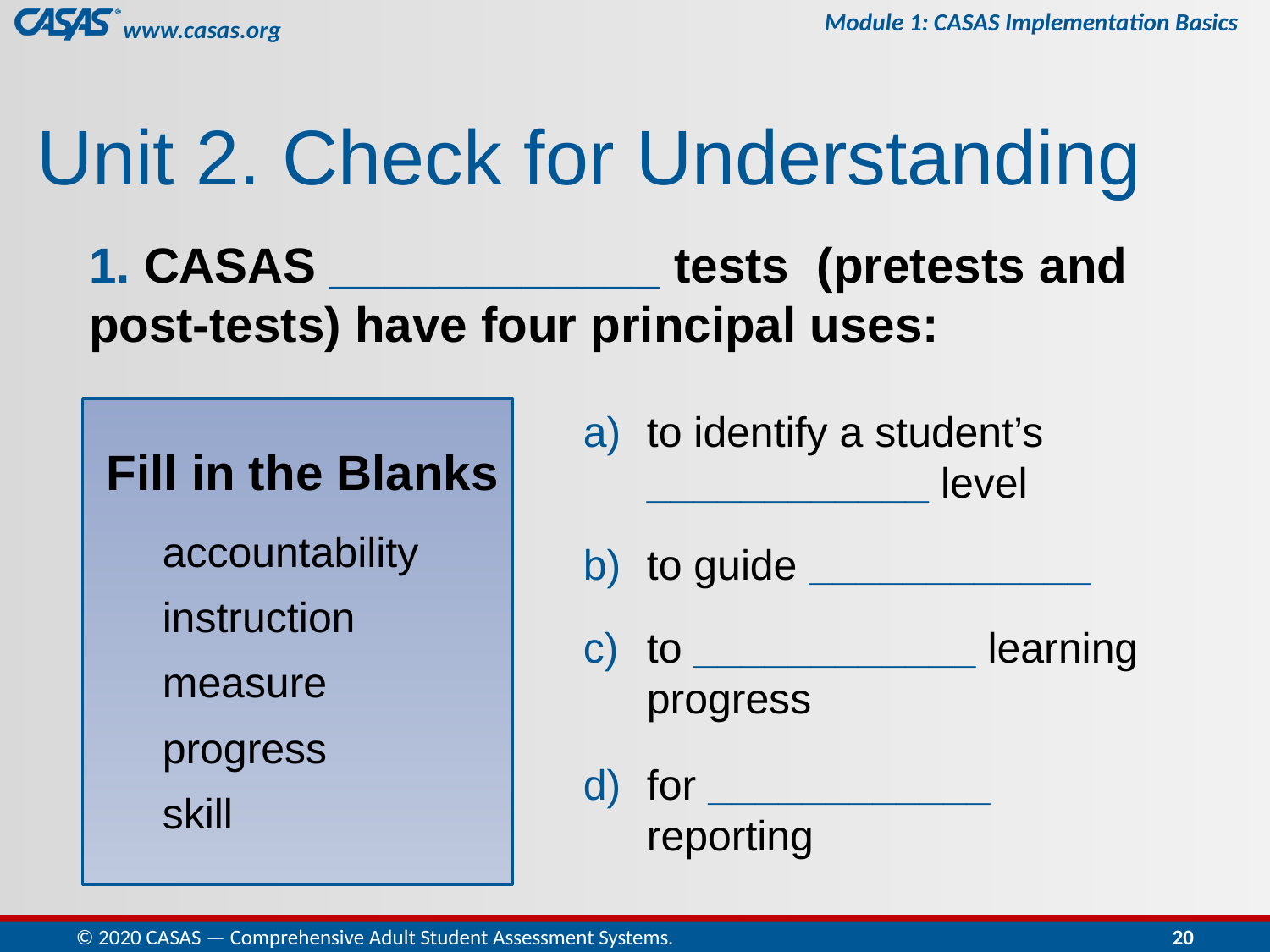

# Unit 2. Check for Understanding
1. CASAS ____________ tests  (pretests and post-tests) have four principal uses:

Fill in the Blanks
accountability
instruction
measure
progress
skill
to identify a student’s ____________ level
to guide ____________
to ____________ learning progress
for ____________ reporting
© 2020 CASAS — Comprehensive Adult Student Assessment Systems.
20